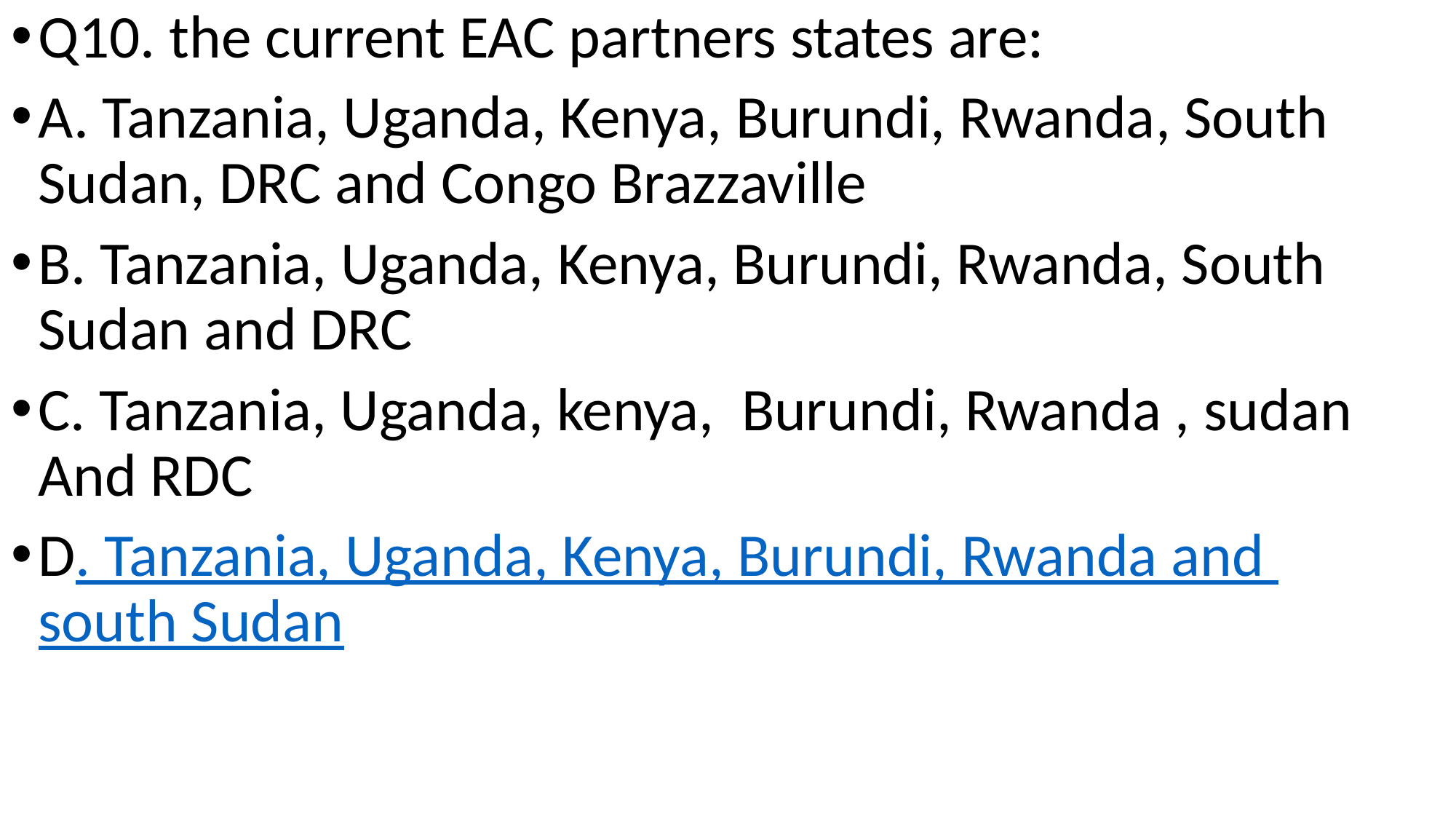

Q10. the current EAC partners states are:
A. Tanzania, Uganda, Kenya, Burundi, Rwanda, South Sudan, DRC and Congo Brazzaville
B. Tanzania, Uganda, Kenya, Burundi, Rwanda, South Sudan and DRC
C. Tanzania, Uganda, kenya,  Burundi, Rwanda , sudan And RDC
D. Tanzania, Uganda, Kenya, Burundi, Rwanda and south Sudan